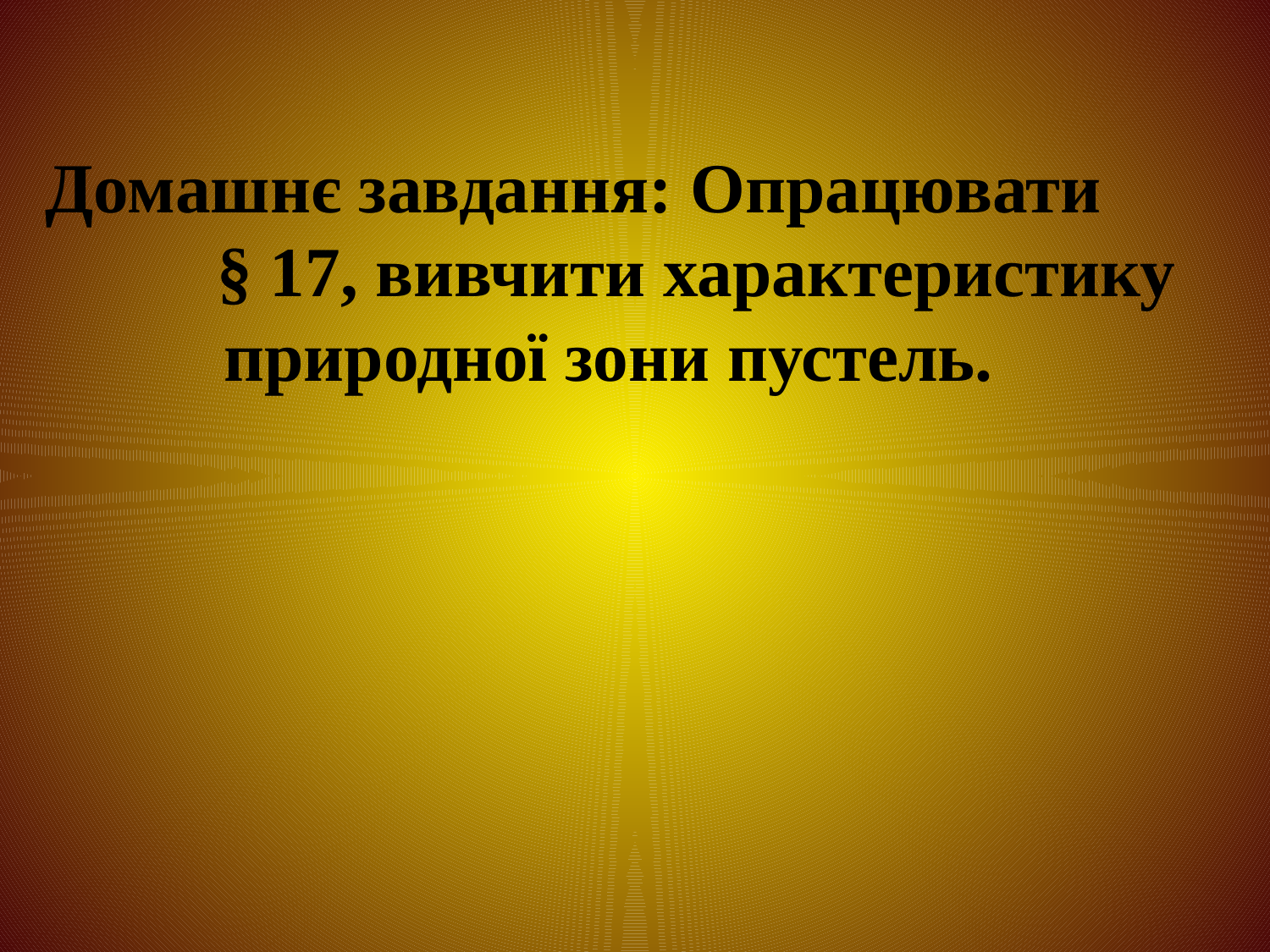

# Домашнє завдання: Опрацювати               § 17, вивчити характеристику природної зони пустель.